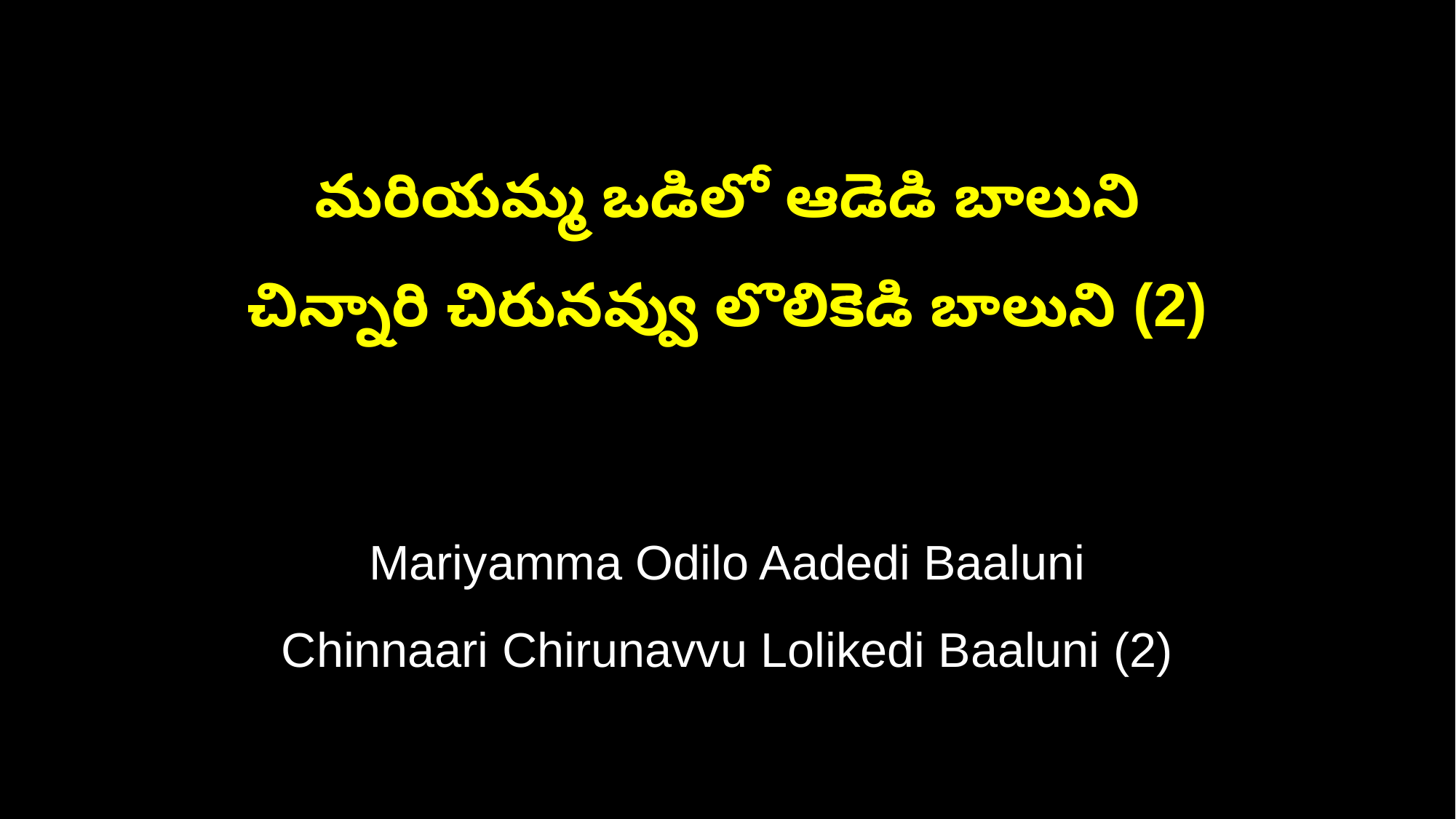

మరియమ్మ ఒడిలో ఆడెడి బాలుని
చిన్నారి చిరునవ్వు లొలికెడి బాలుని (2)
Mariyamma Odilo Aadedi Baaluni
Chinnaari Chirunavvu Lolikedi Baaluni (2)